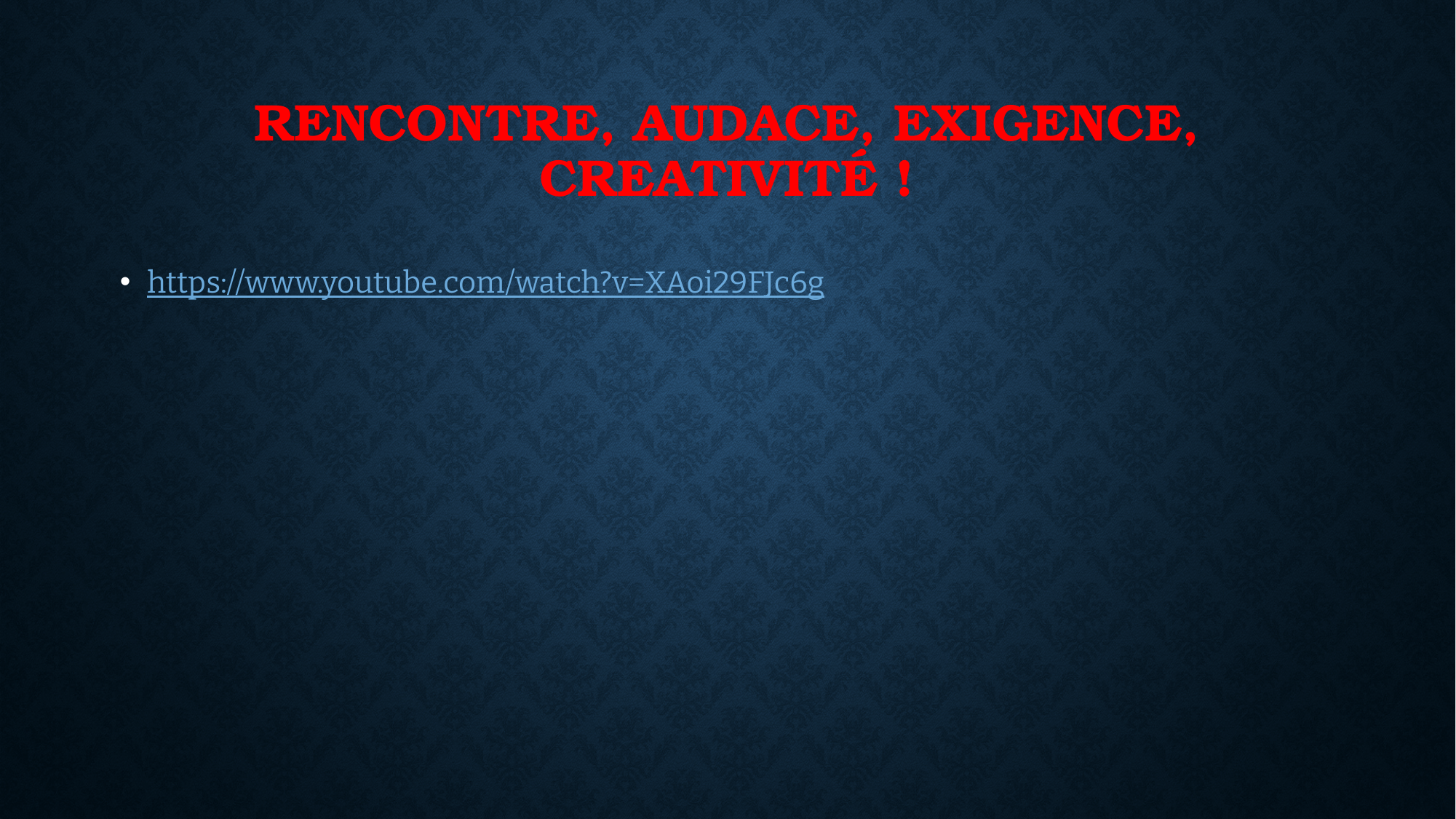

# Rencontre, audace, exigence, creativité !
https://www.youtube.com/watch?v=XAoi29FJc6g